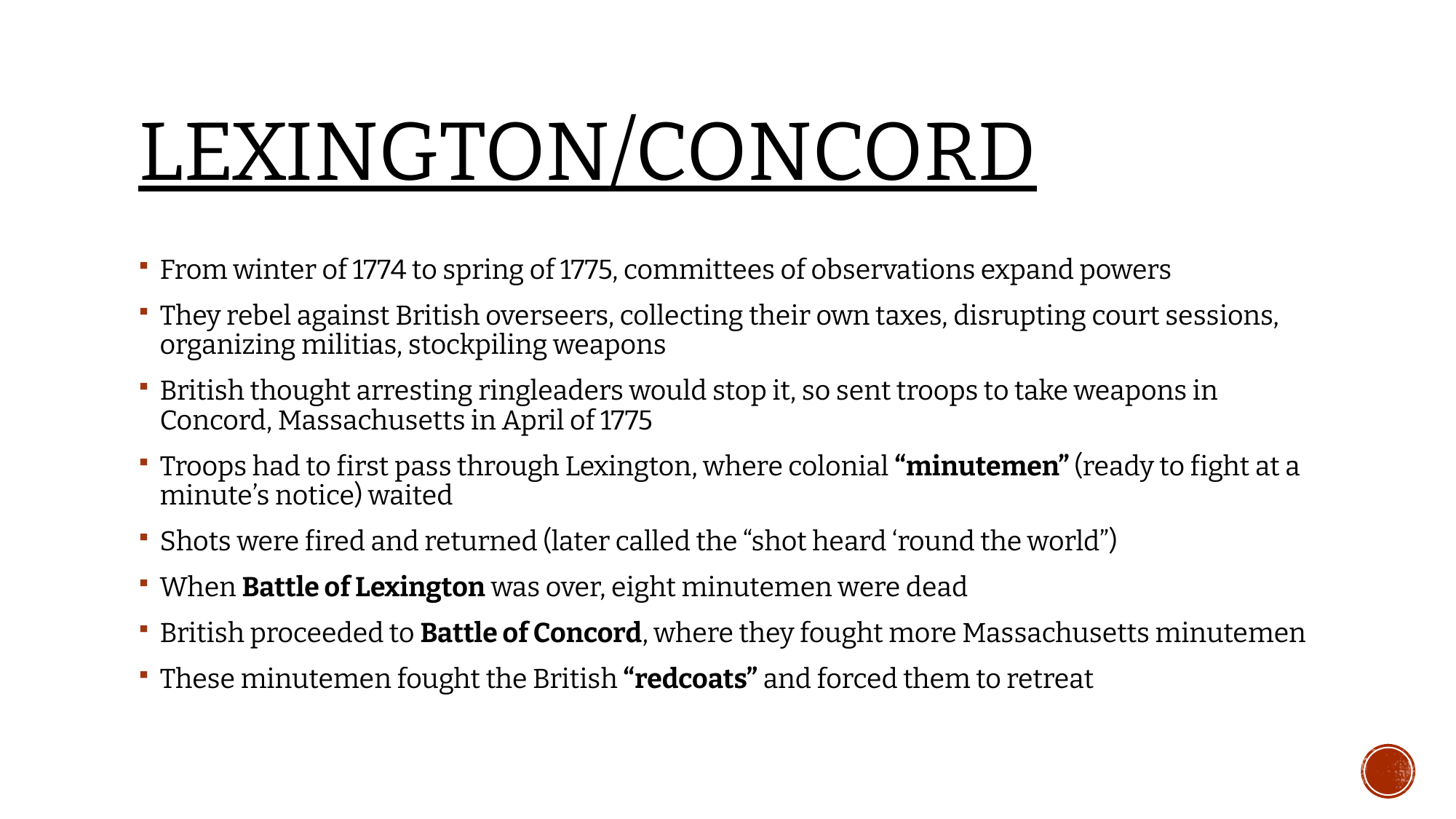

# Lexington/Concord
From winter of 1774 to spring of 1775, committees of observations expand powers
They rebel against British overseers, collecting their own taxes, disrupting court sessions, organizing militias, stockpiling weapons
British thought arresting ringleaders would stop it, so sent troops to take weapons in Concord, Massachusetts in April of 1775
Troops had to first pass through Lexington, where colonial “minutemen” (ready to fight at a minute’s notice) waited
Shots were fired and returned (later called the “shot heard ‘round the world”)
When Battle of Lexington was over, eight minutemen were dead
British proceeded to Battle of Concord, where they fought more Massachusetts minutemen
These minutemen fought the British “redcoats” and forced them to retreat